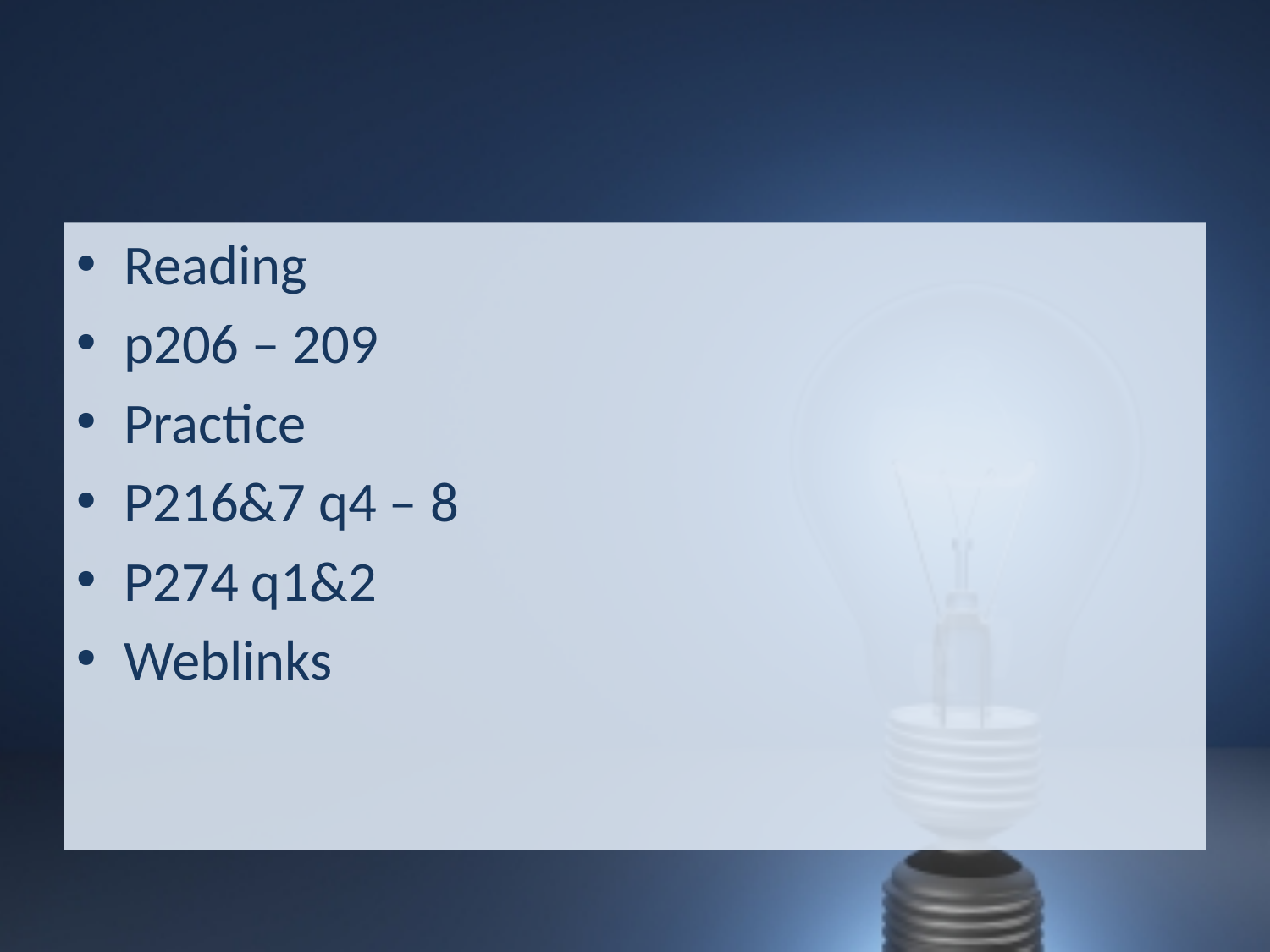

#
Reading
p206 – 209
Practice
P216&7 q4 – 8
P274 q1&2
Weblinks